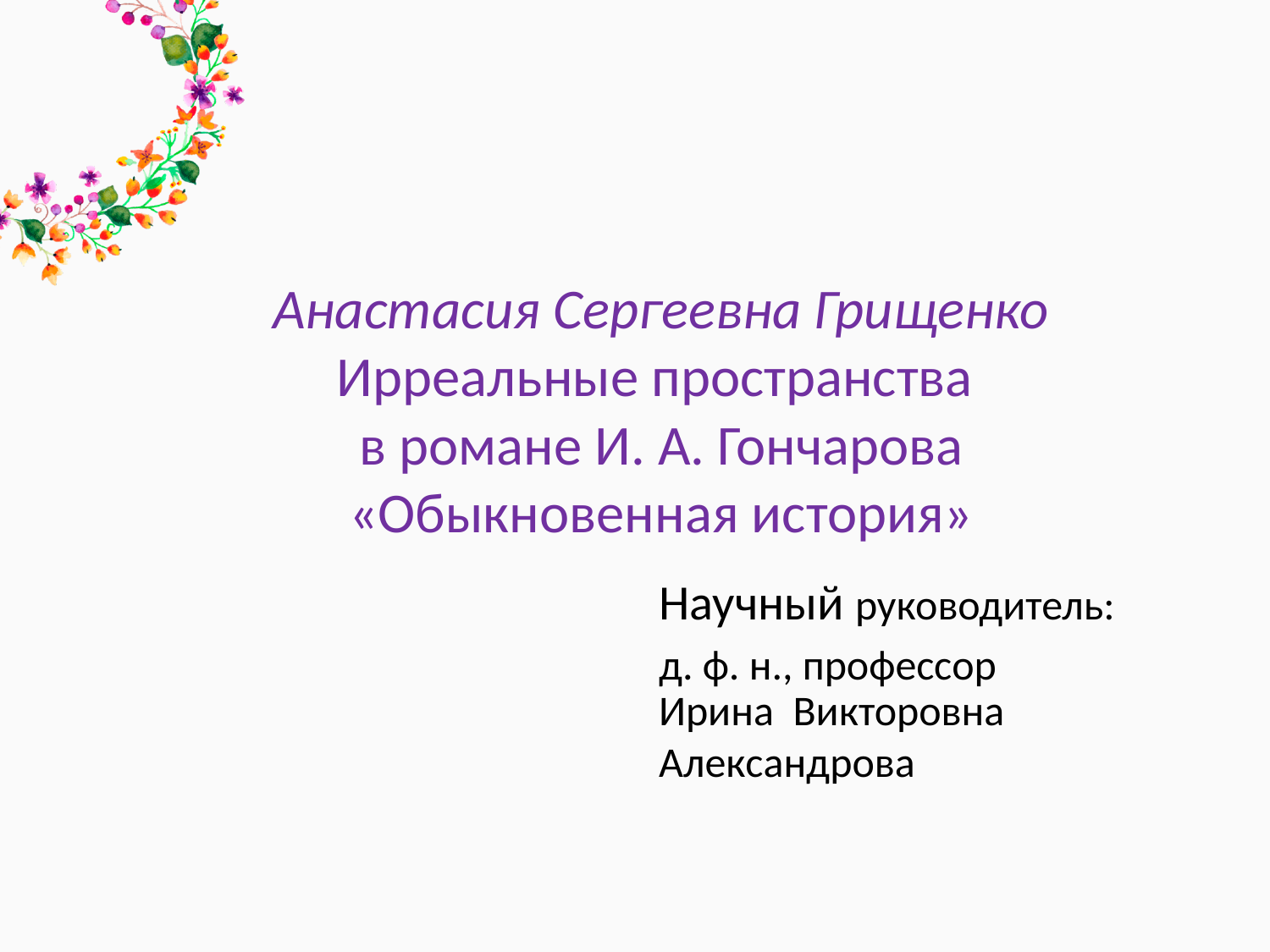

# Анастасия Сергеевна Грищенко Ирреальные пространства в романе И. А. Гончарова «Обыкновенная история»
Научный руководитель:
д. ф. н., профессор Ирина  Викторовна  Александрова